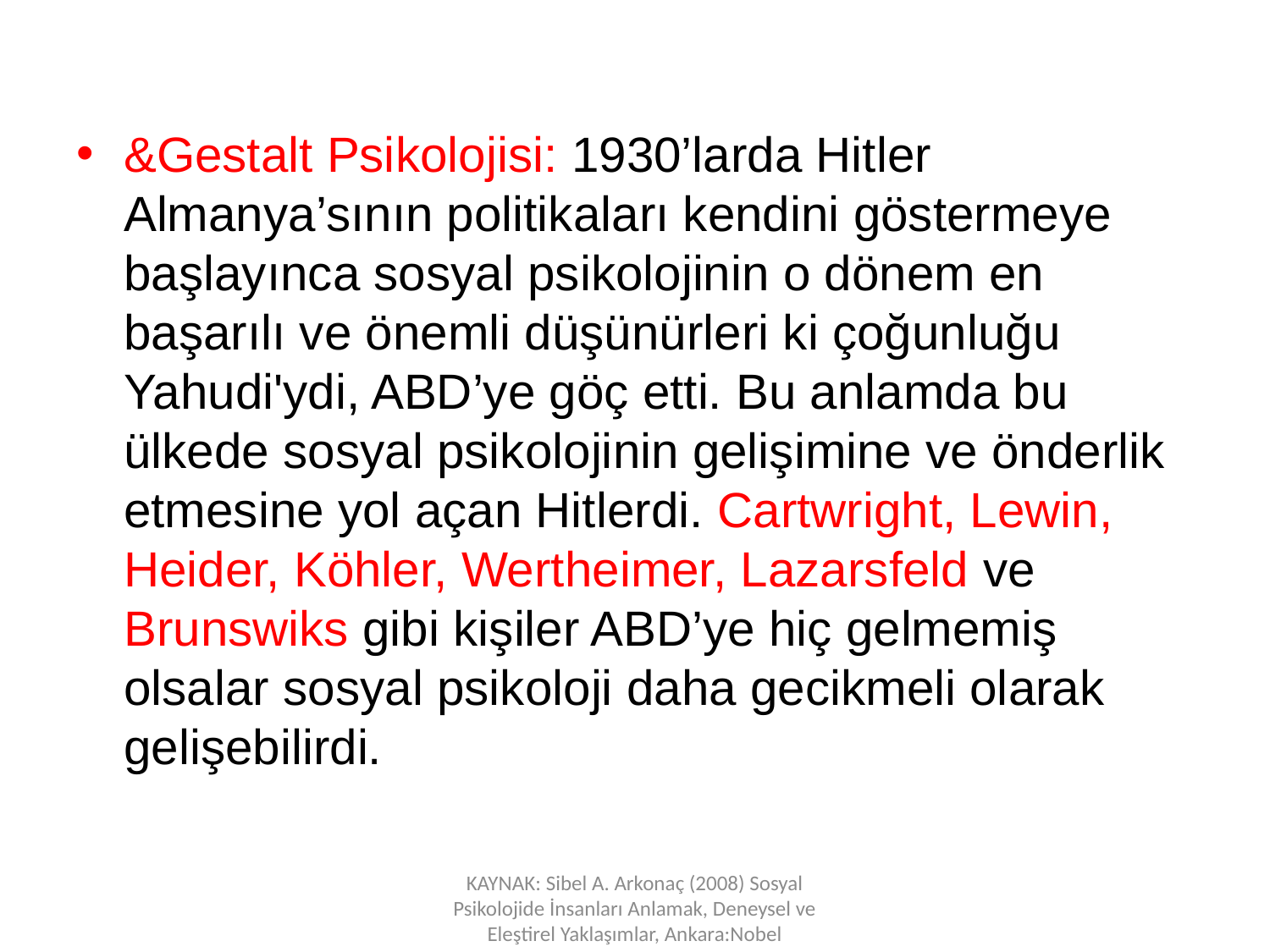

&Gestalt Psikolojisi: 1930’larda Hitler Almanya’sının politikaları kendini göstermeye başlayınca sosyal psikolojinin o dönem en başarılı ve önemli düşünürleri ki çoğunluğu Yahudi'ydi, ABD’ye göç etti. Bu anlamda bu ülkede sosyal psikolojinin gelişimine ve önderlik etmesine yol açan Hitlerdi. Cartwright, Lewin, Heider, Köhler, Wertheimer, Lazarsfeld ve Brunswiks gibi kişiler ABD’ye hiç gelmemiş olsalar sosyal psikoloji daha gecikmeli olarak gelişebilirdi.
KAYNAK: Sibel A. Arkonaç (2008) Sosyal Psikolojide İnsanları Anlamak, Deneysel ve Eleştirel Yaklaşımlar, Ankara:Nobel